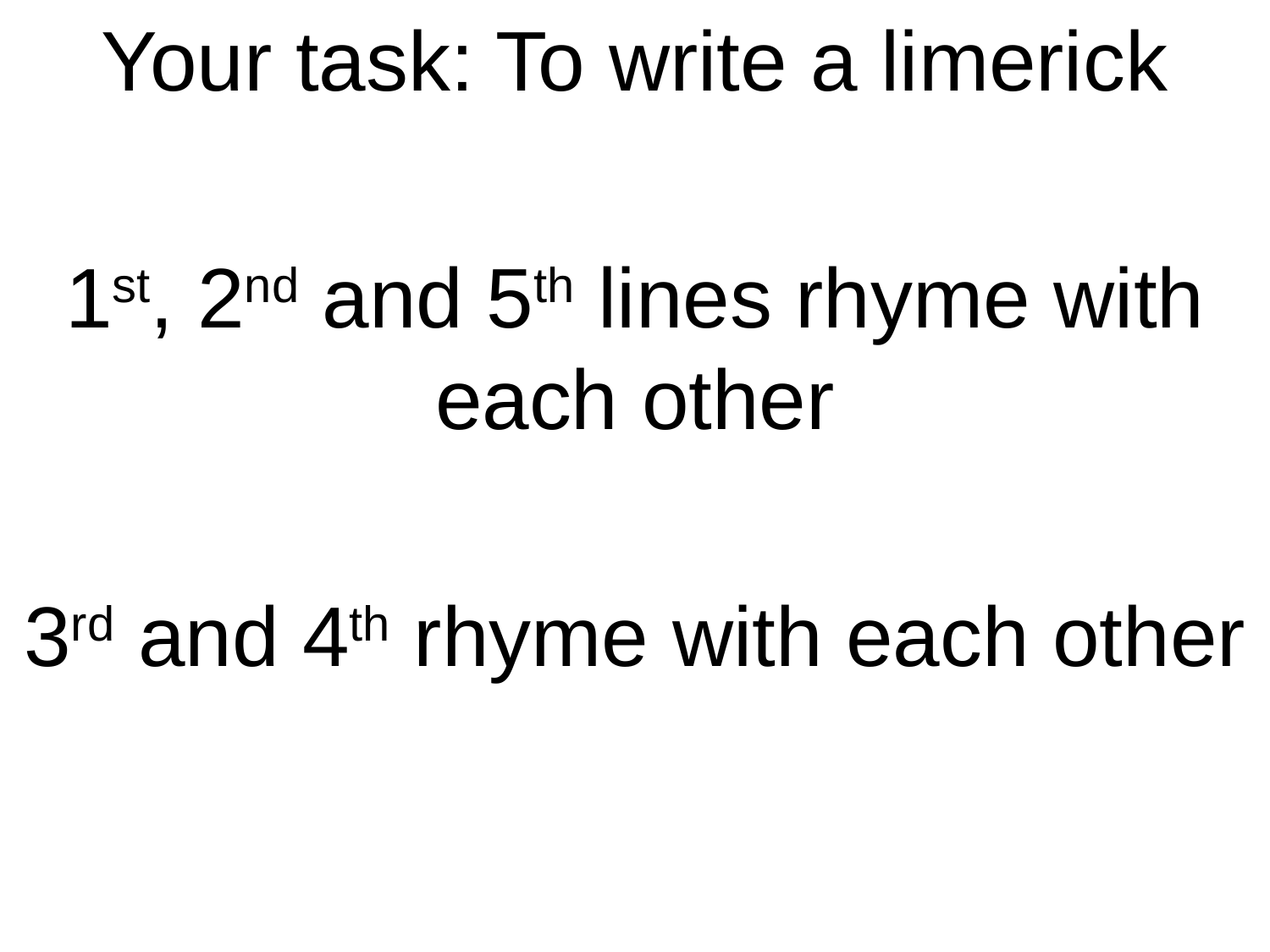

Your task: To write a limerick

1st, 2nd and 5th lines rhyme with each other

3rd and 4th rhyme with each other